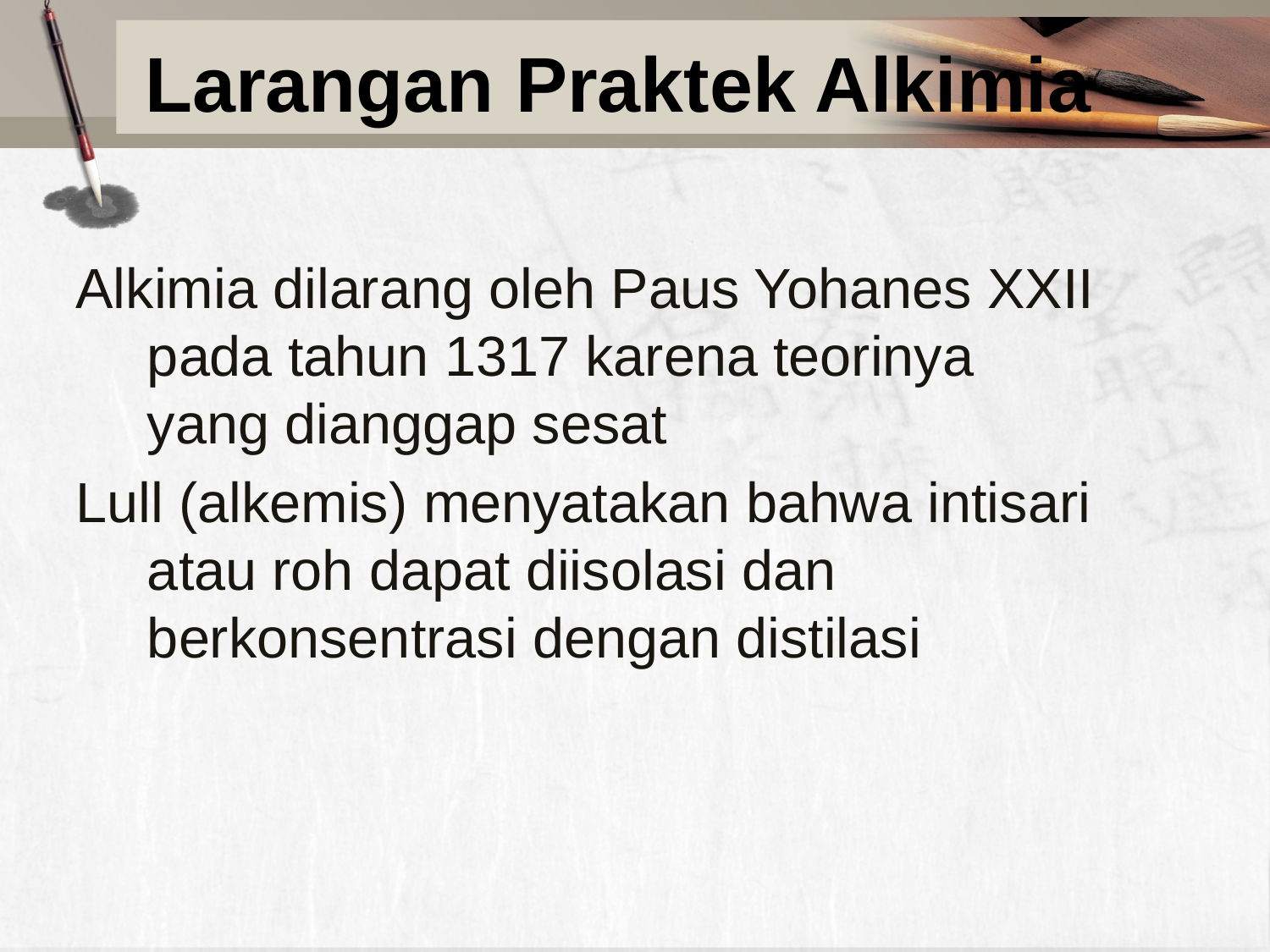

# Larangan Praktek Alkimia
Alkimia dilarang oleh Paus Yohanes XXII pada tahun 1317 karena teorinya yang dianggap sesat
Lull (alkemis) menyatakan bahwa intisari atau roh dapat diisolasi dan berkonsentrasi dengan distilasi